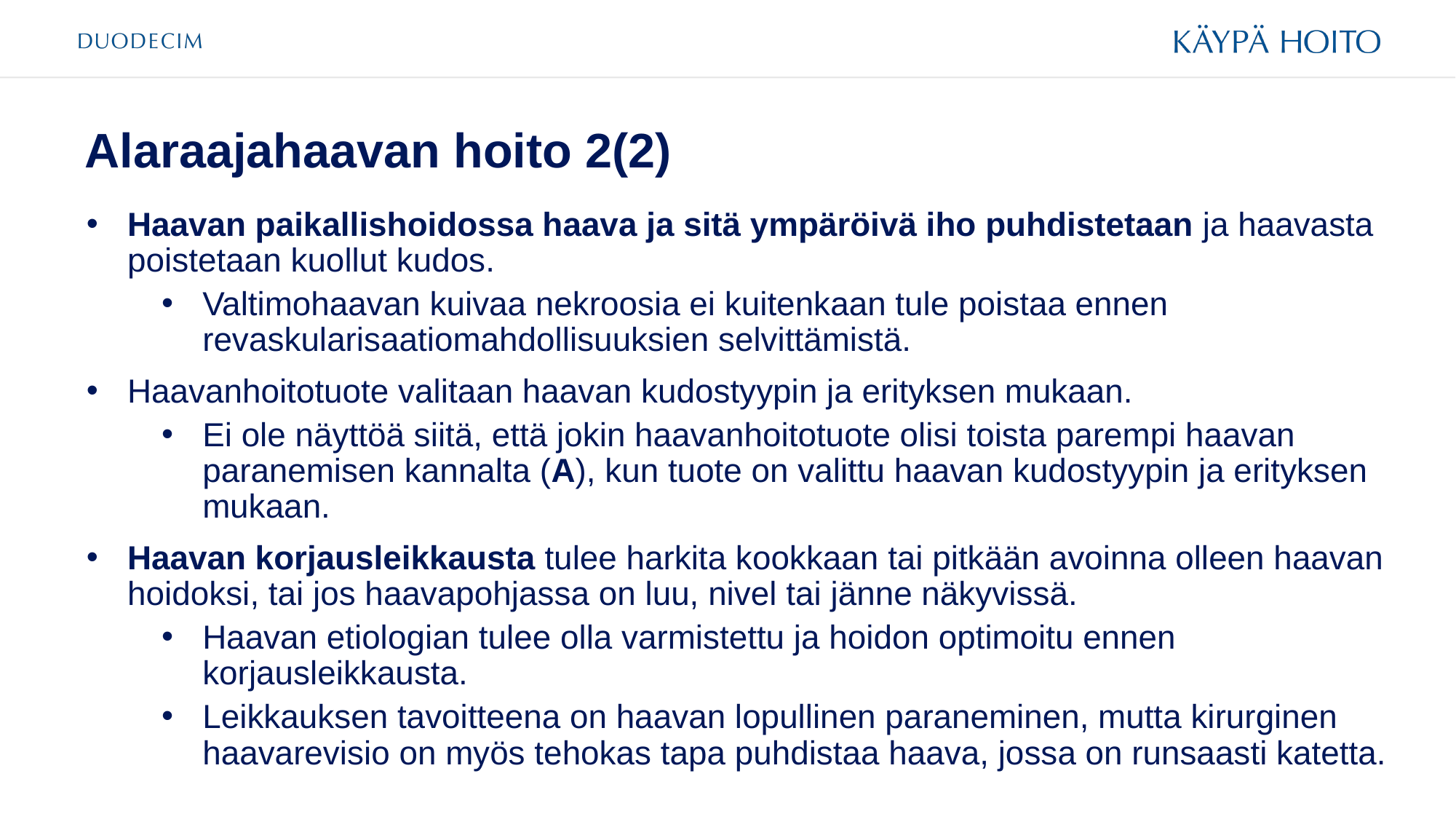

# Alaraajahaavan hoito 2(2)
Haavan paikallishoidossa haava ja sitä ympäröivä iho puhdistetaan ja haavasta poistetaan kuollut kudos.
Valtimohaavan kuivaa nekroosia ei kuitenkaan tule poistaa ennen revaskularisaatiomahdollisuuksien selvittämistä.
Haavanhoitotuote valitaan haavan kudostyypin ja erityksen mukaan.
Ei ole näyttöä siitä, että jokin haavanhoitotuote olisi toista parempi haavan paranemisen kannalta (A), kun tuote on valittu haavan kudostyypin ja erityksen mukaan.
Haavan korjausleikkausta tulee harkita kookkaan tai pitkään avoinna olleen haavan hoidoksi, tai jos haavapohjassa on luu, nivel tai jänne näkyvissä.
Haavan etiologian tulee olla varmistettu ja hoidon optimoitu ennen korjausleikkausta.
Leikkauksen tavoitteena on haavan lopullinen paraneminen, mutta kirurginen haavarevisio on myös tehokas tapa puhdistaa haava, jossa on runsaasti katetta.